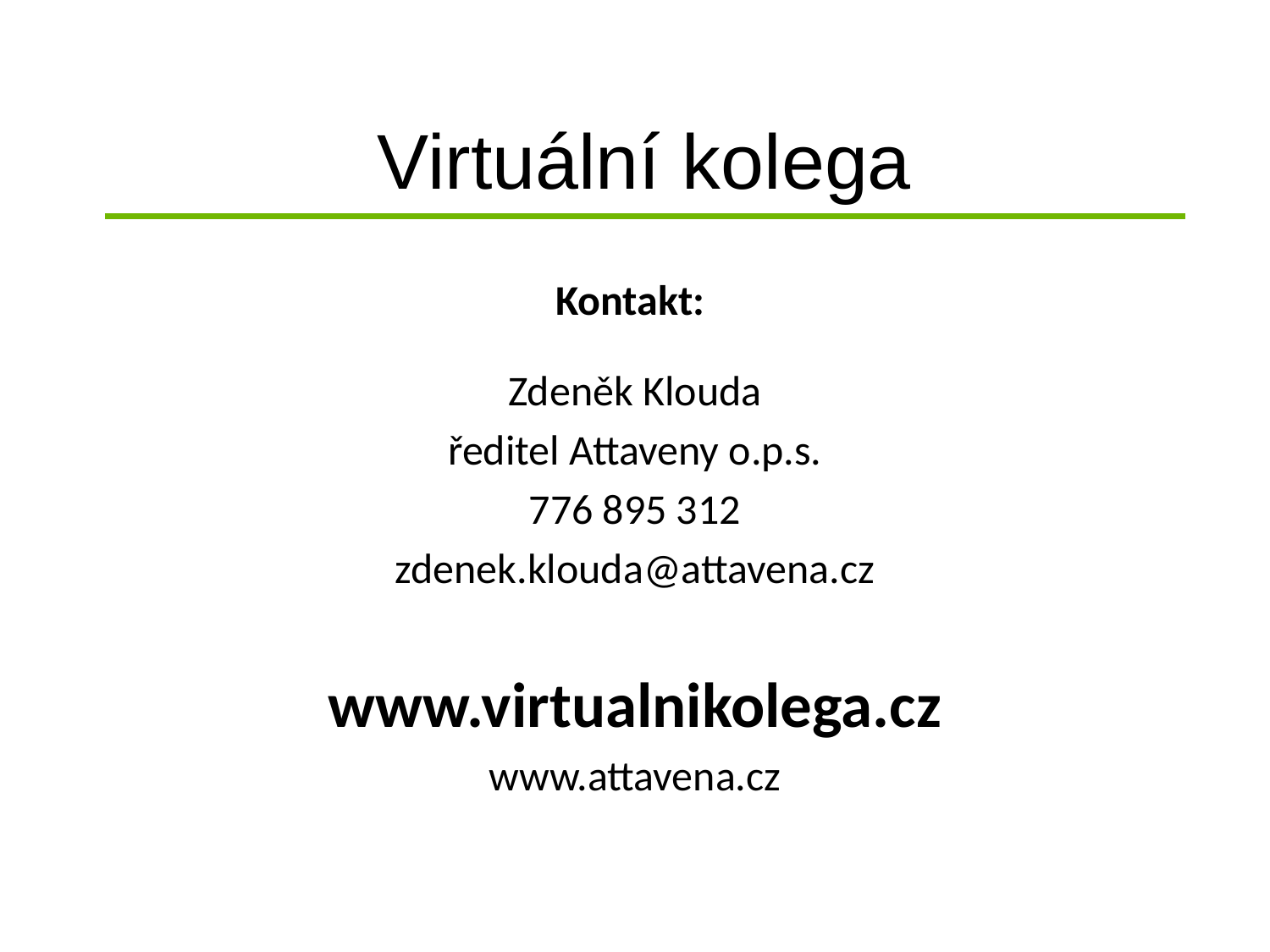

Virtuální kolega
Kontakt:
Zdeněk Klouda
ředitel Attaveny o.p.s.
776 895 312
zdenek.klouda@attavena.cz

www.virtualnikolega.cz
www.attavena.cz